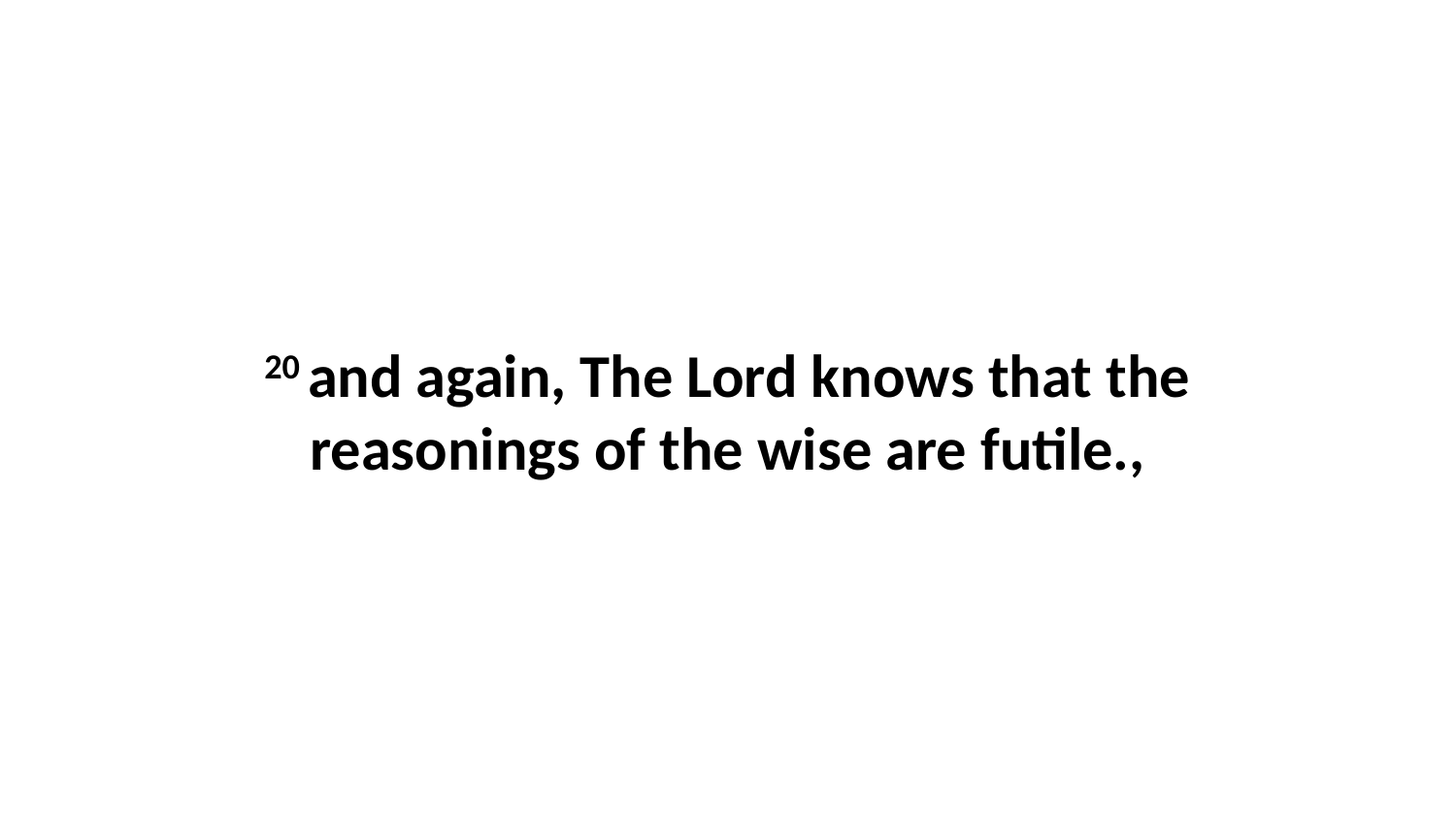

20 and again, The Lord knows that the reasonings of the wise are futile.,